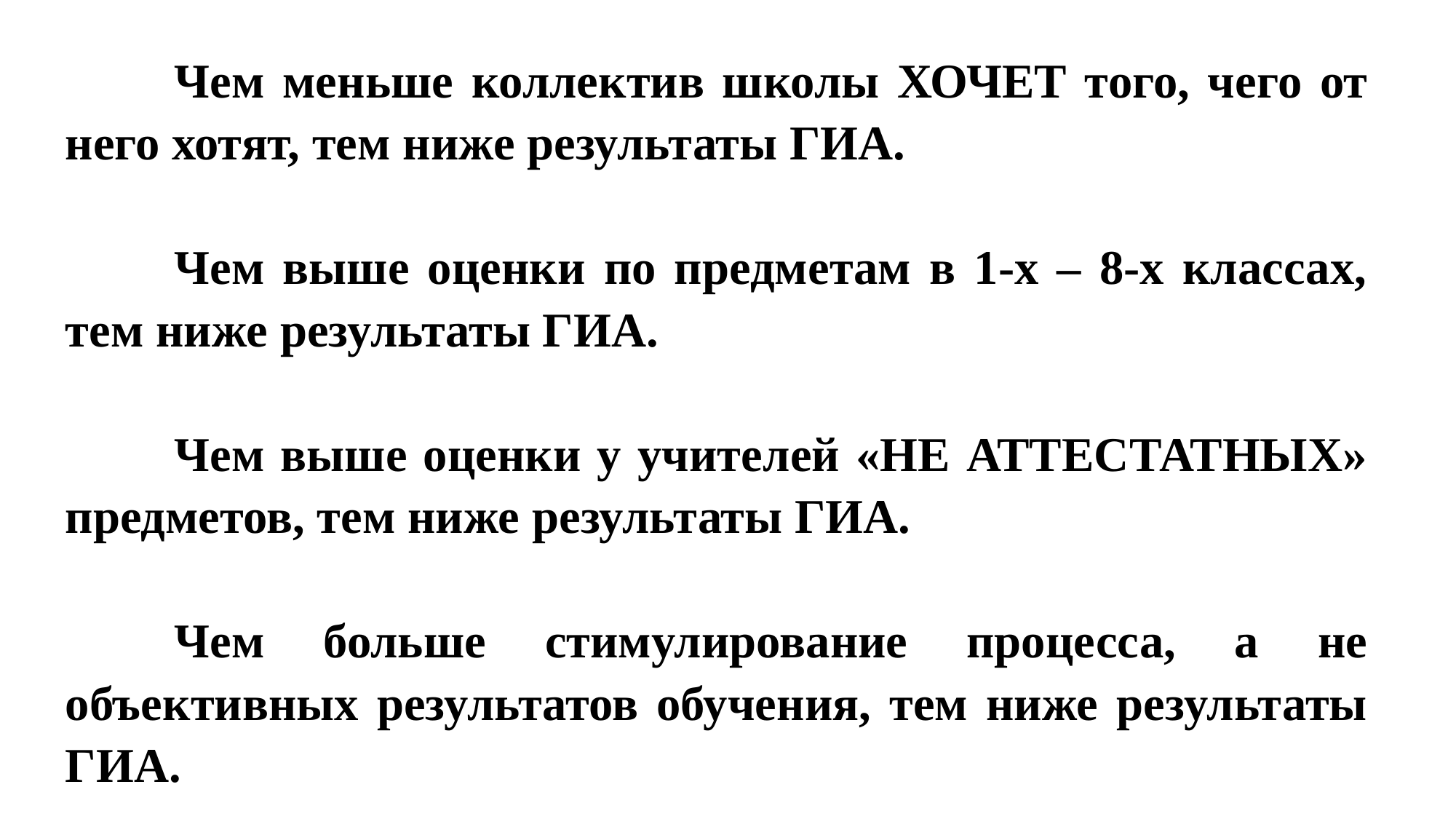

Чем меньше коллектив школы ХОЧЕТ того, чего от него хотят, тем ниже результаты ГИА.

	Чем выше оценки по предметам в 1-х – 8-х классах, тем ниже результаты ГИА.

	Чем выше оценки у учителей «НЕ АТТЕСТАТНЫХ» предметов, тем ниже результаты ГИА.

	Чем больше стимулирование процесса, а не объективных результатов обучения, тем ниже результаты ГИА.